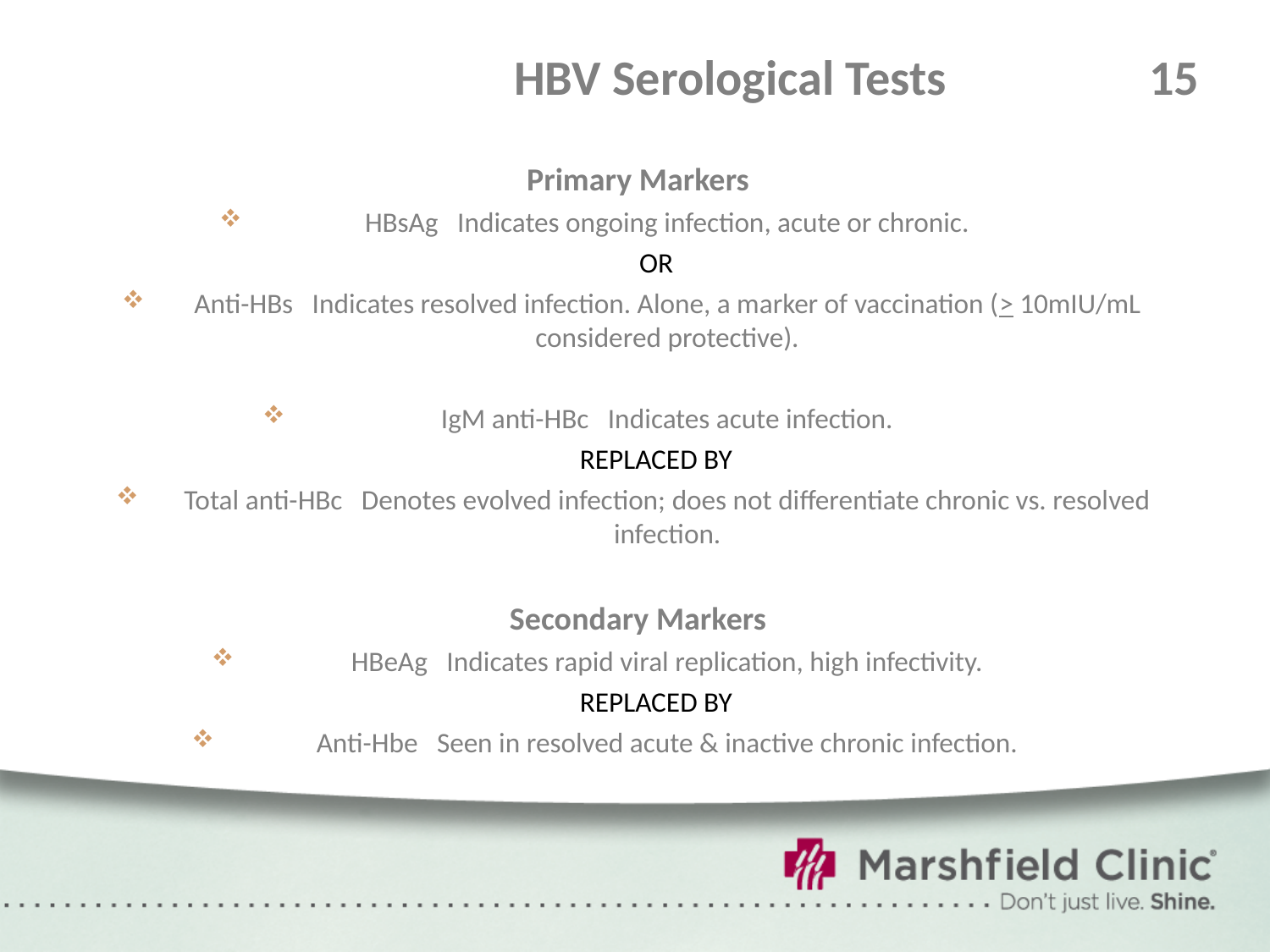

# HBV Serological Tests	 	15
Primary Markers
HBsAg   Indicates ongoing infection, acute or chronic.
OR
Anti-HBs   Indicates resolved infection. Alone, a marker of vaccination (> 10mIU/mL considered protective).

IgM anti-HBc   Indicates acute infection.
REPLACED BY
Total anti-HBc   Denotes evolved infection; does not differentiate chronic vs. resolved infection.

Secondary Markers
HBeAg   Indicates rapid viral replication, high infectivity.
REPLACED BY
Anti-Hbe   Seen in resolved acute & inactive chronic infection.